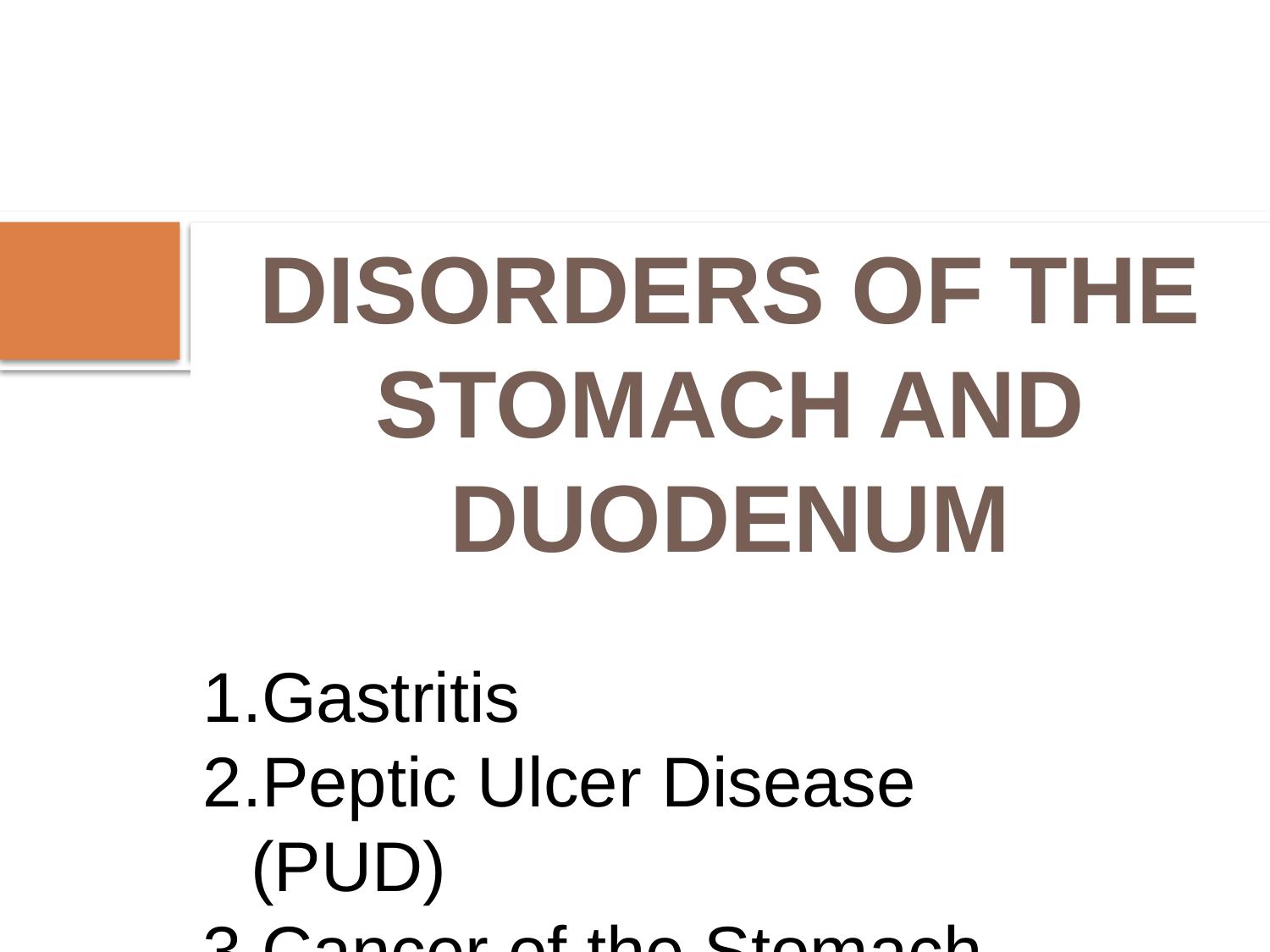

DISORDERS OF THE STOMACH AND DUODENUM
# .
Gastritis
Peptic Ulcer Disease (PUD)
Cancer of the Stomach